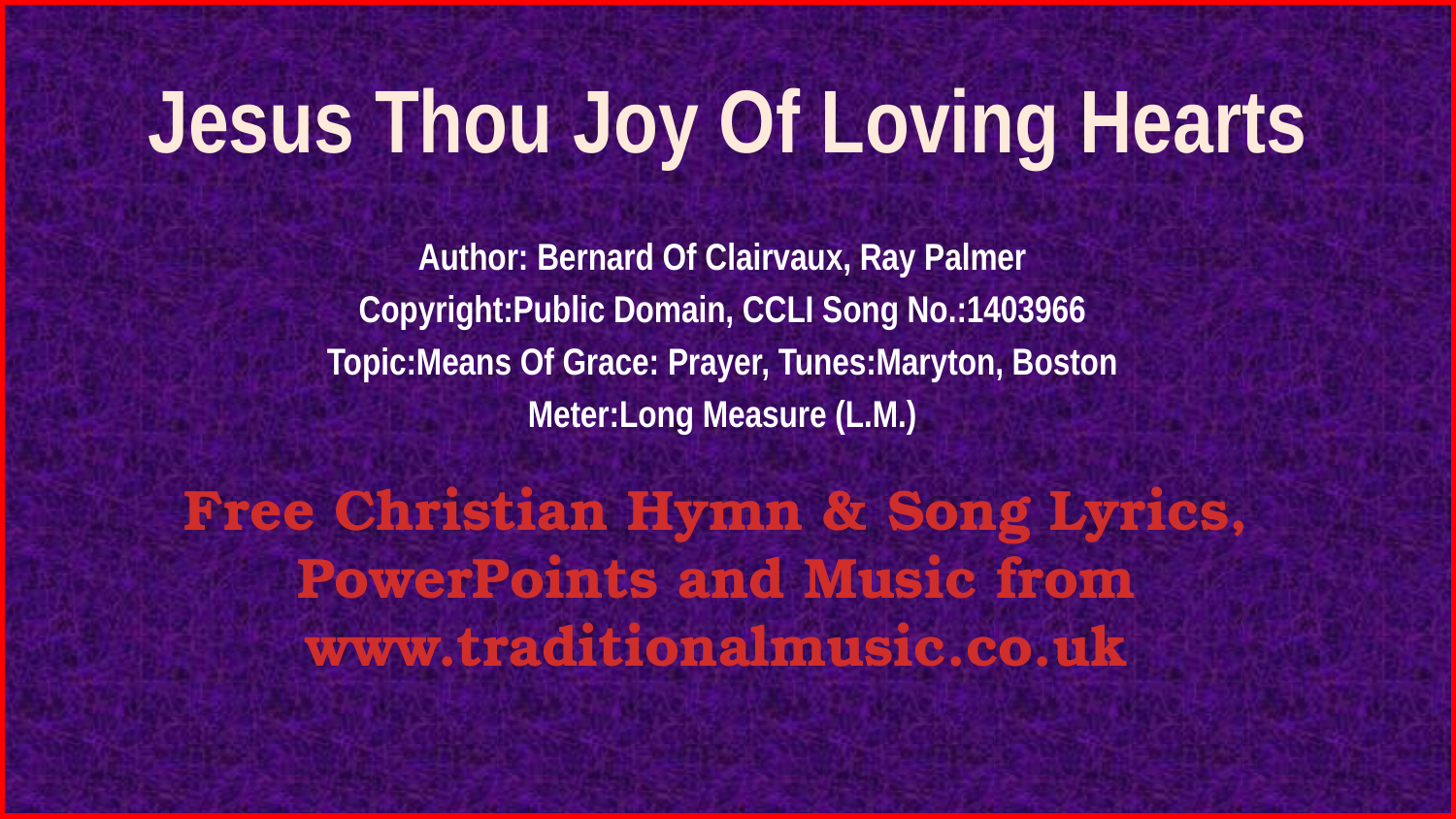

# Jesus Thou Joy Of Loving Hearts
Author: Bernard Of Clairvaux, Ray Palmer
Copyright:Public Domain, CCLI Song No.:1403966
Topic:Means Of Grace: Prayer, Tunes:Maryton, Boston
Meter:Long Measure (L.M.)